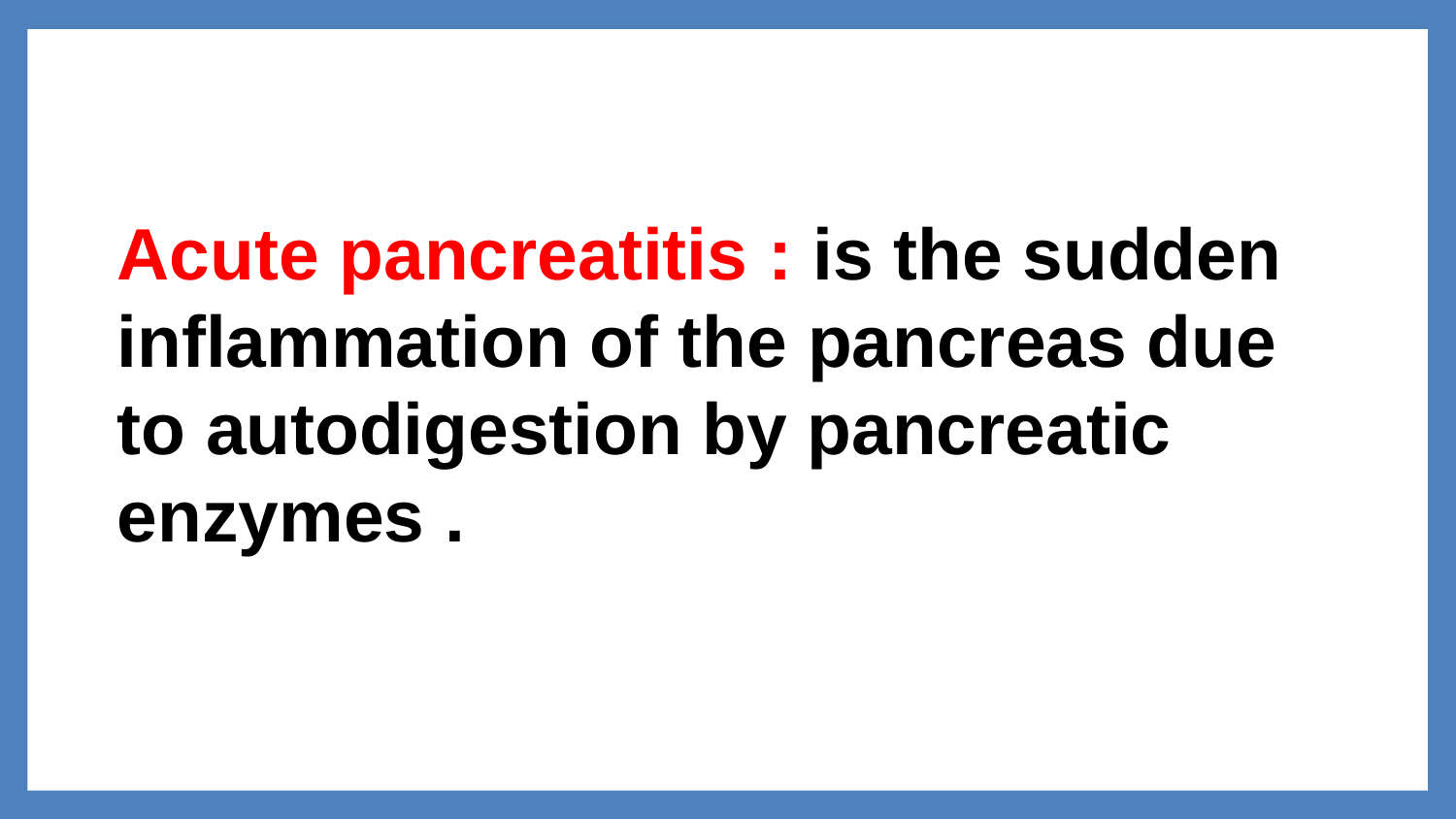

Acute pancreatitis : is the sudden inflammation of the pancreas due to autodigestion by pancreatic enzymes .